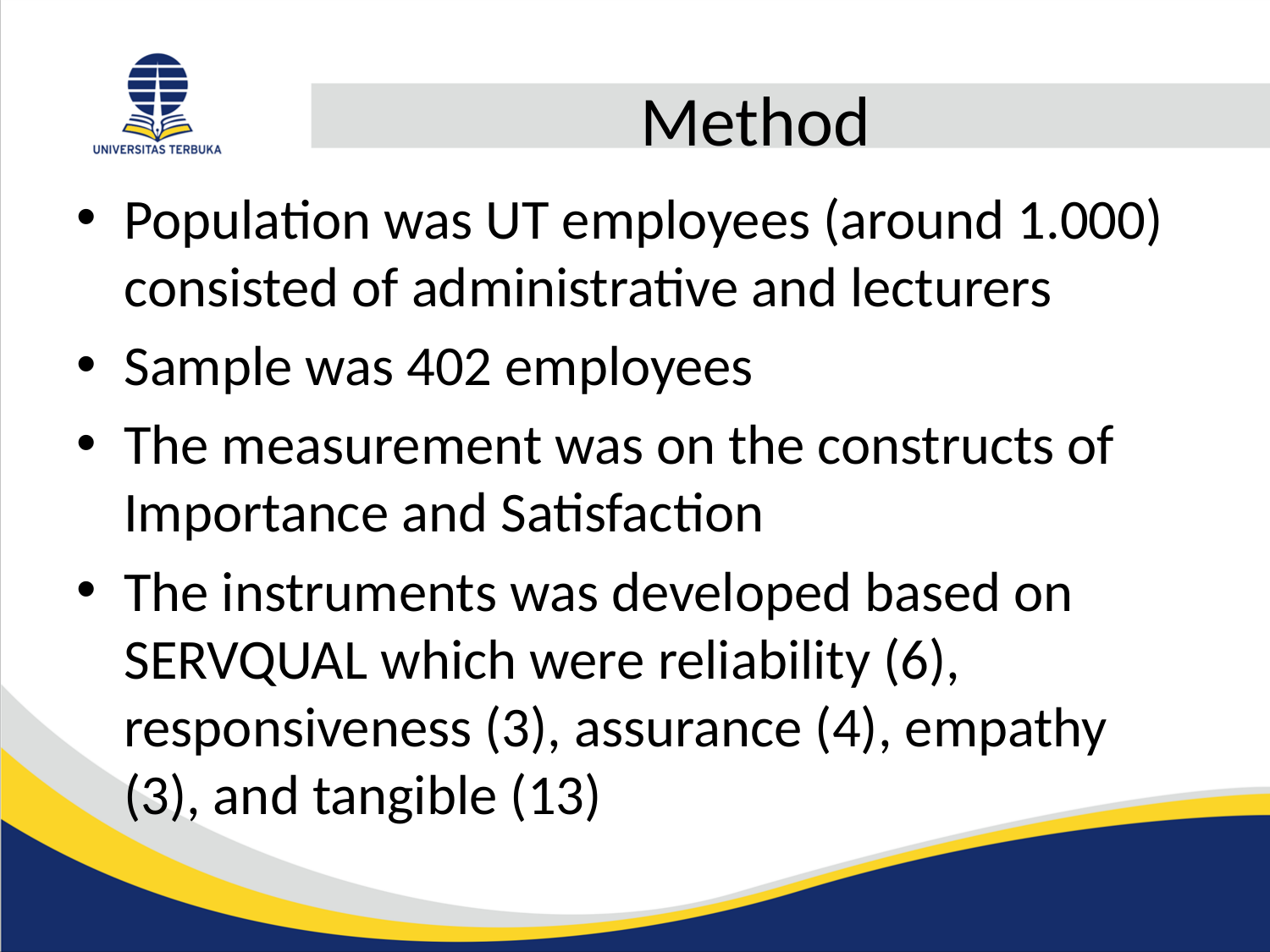

# Method
Population was UT employees (around 1.000) consisted of administrative and lecturers
Sample was 402 employees
The measurement was on the constructs of Importance and Satisfaction
The instruments was developed based on SERVQUAL which were reliability (6), responsiveness (3), assurance (4), empathy (3), and tangible (13)